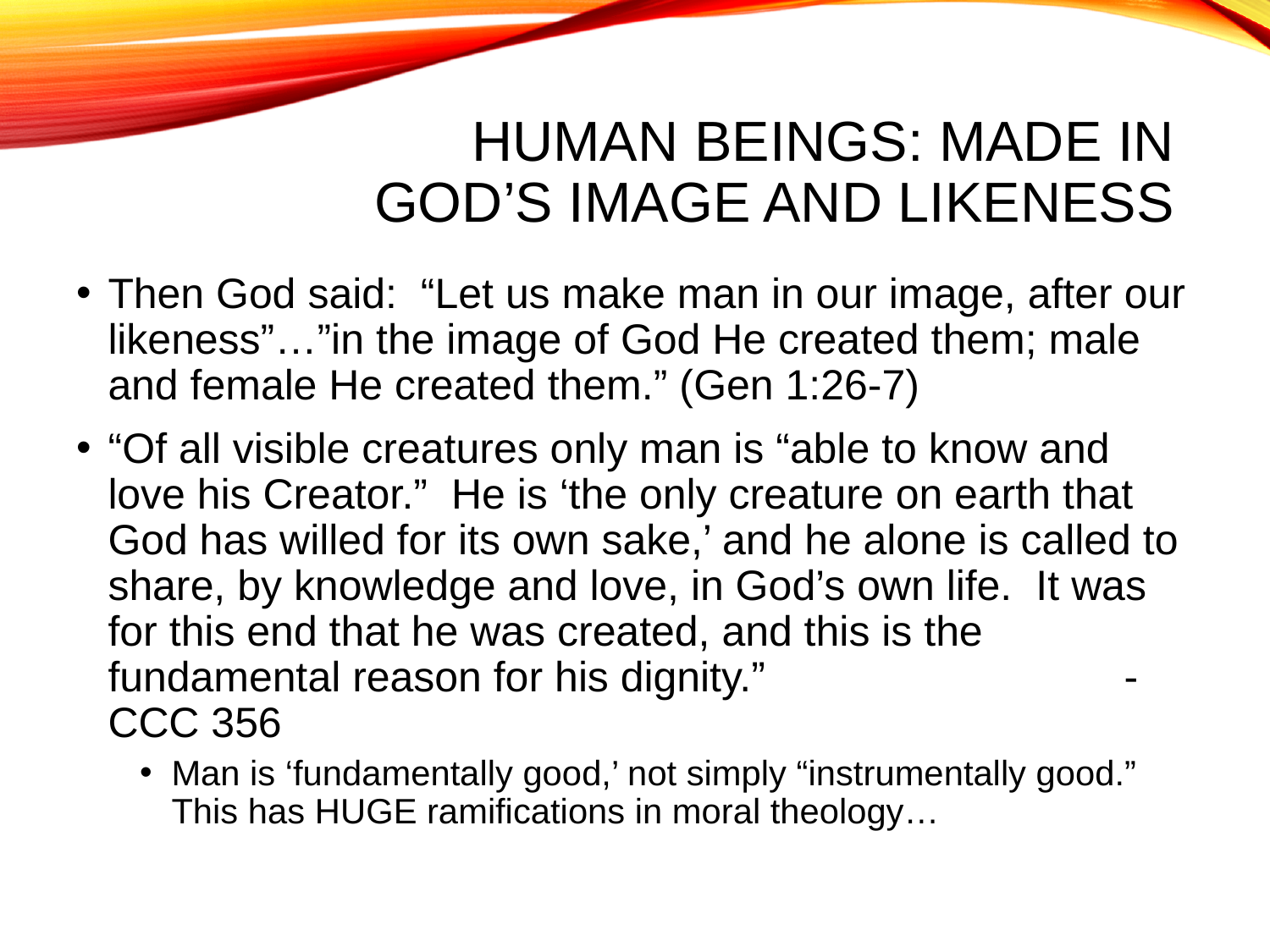

# Human Beings: Made in God’s Image and Likeness
Then God said:  “Let us make man in our image, after our likeness”…”in the image of God He created them; male and female He created them.” (Gen 1:26-7)
“Of all visible creatures only man is “able to know and love his Creator.”  He is ‘the only creature on earth that God has willed for its own sake,’ and he alone is called to share, by knowledge and love, in God’s own life.  It was for this end that he was created, and this is the fundamental reason for his dignity.”			-CCC 356
Man is ‘fundamentally good,’ not simply “instrumentally good.” This has HUGE ramifications in moral theology…